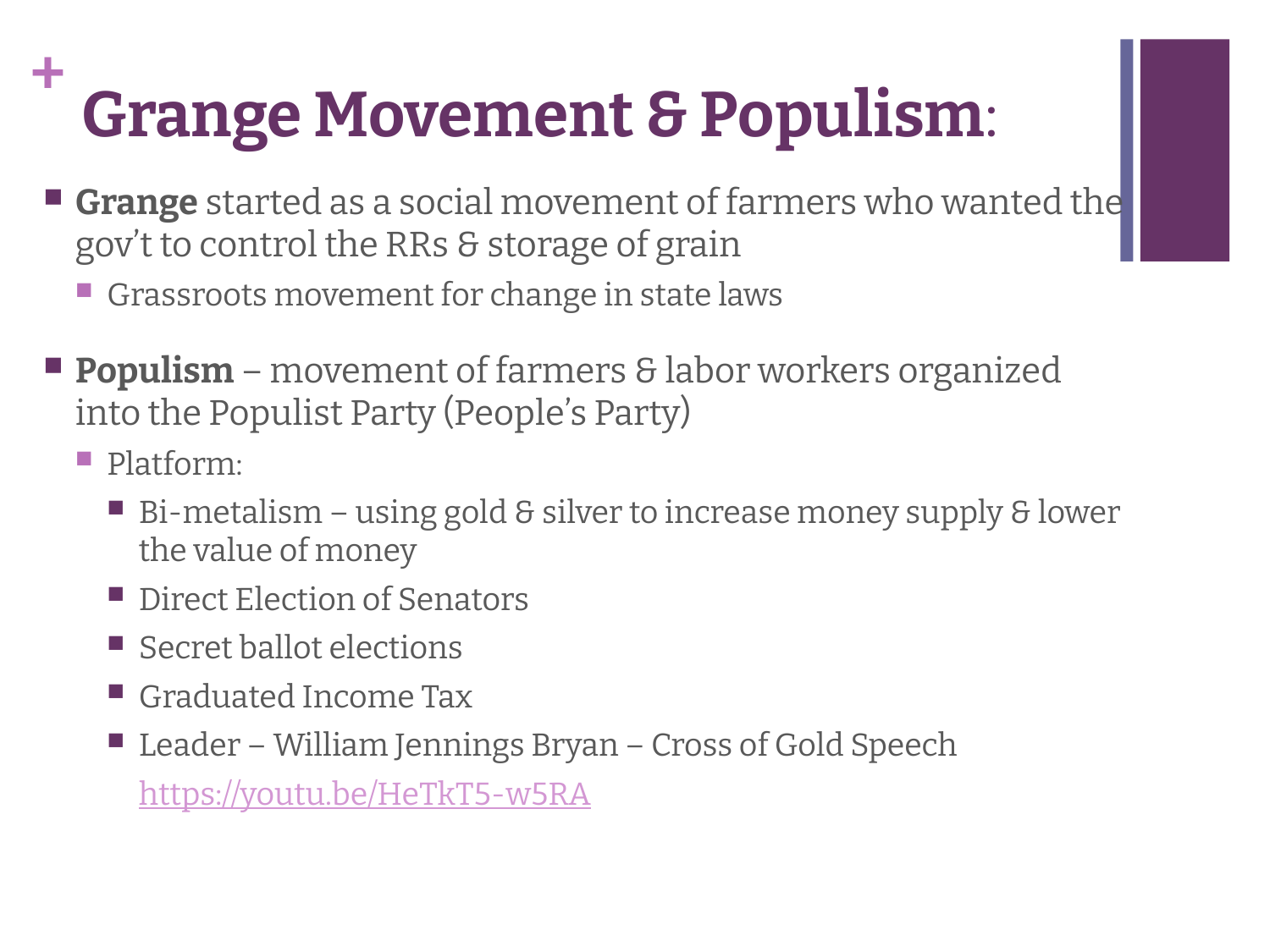

# Grange Movement & Populism:
Grange started as a social movement of farmers who wanted the gov’t to control the RRs & storage of grain
Grassroots movement for change in state laws
Populism – movement of farmers & labor workers organized into the Populist Party (People’s Party)
Platform:
Bi-metalism – using gold & silver to increase money supply & lower the value of money
Direct Election of Senators
Secret ballot elections
Graduated Income Tax
Leader – William Jennings Bryan – Cross of Gold Speech
https://youtu.be/HeTkT5-w5RA